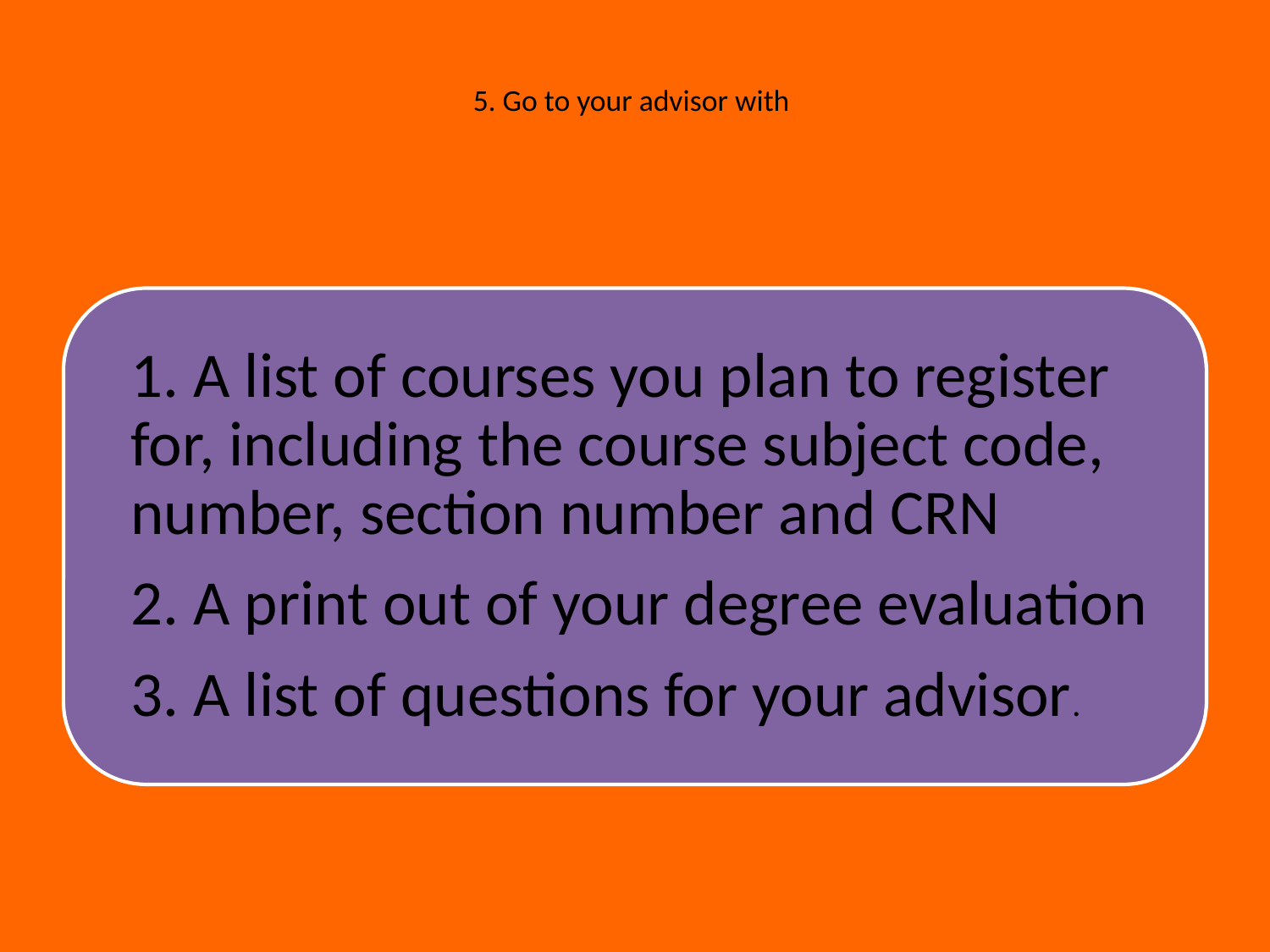

# 5. Go to your advisor with
1. A list of courses you plan to register for, including the course subject code, number, section number and CRN
2. A print out of your degree evaluation
3. A list of questions for your advisor.